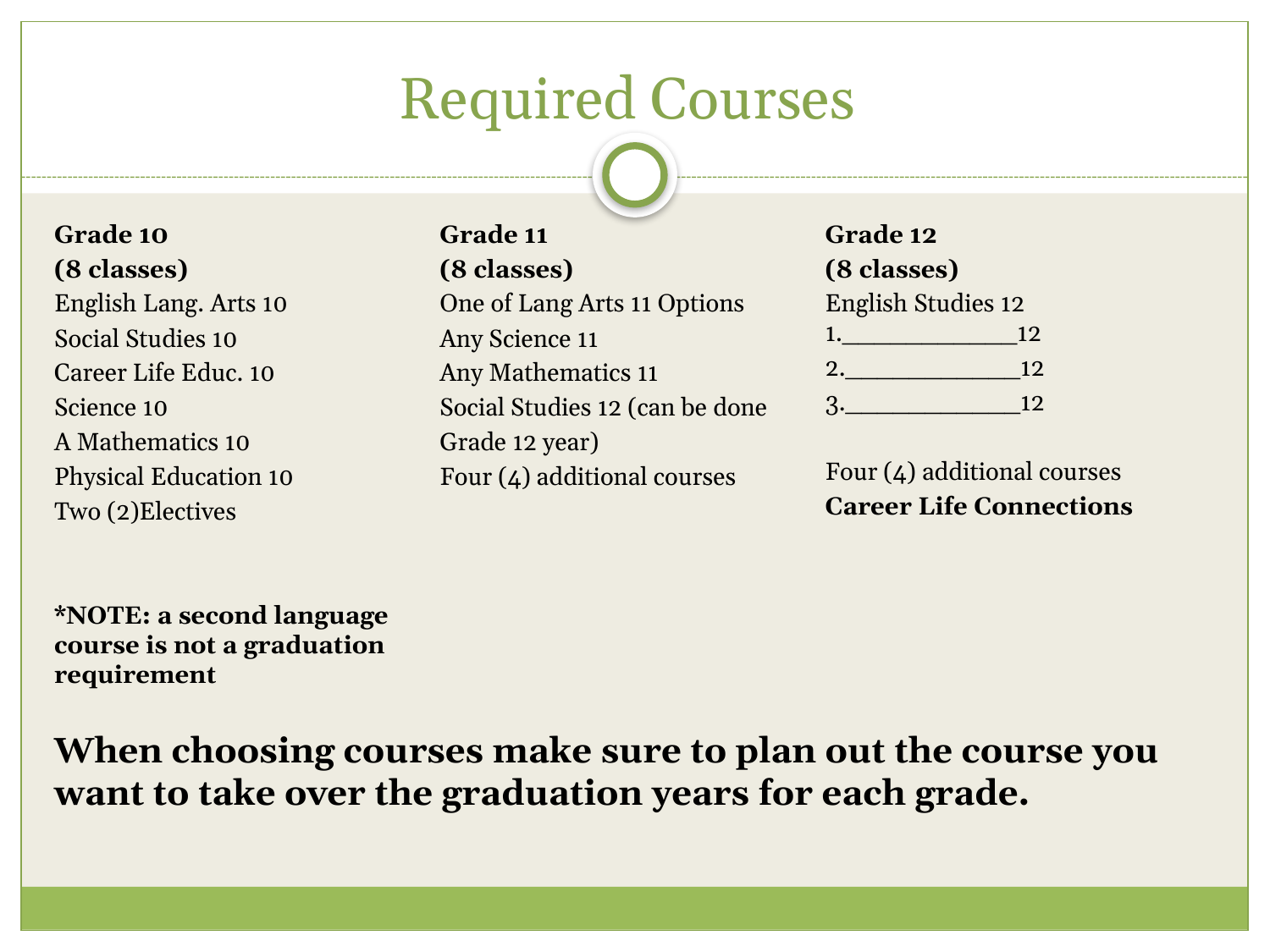

# Required Courses
Grade 10
(8 classes)
English Lang. Arts 10
Social Studies 10
Career Life Educ. 10
Science 10
A Mathematics 10
Physical Education 10
Two (2)Electives

*NOTE: a second language course is not a graduation requirement
Grade 11
(8 classes)
One of Lang Arts 11 Options
Any Science 11
Any Mathematics 11
Social Studies 12 (can be done
Grade 12 year)
Four (4) additional courses

Grade 12
(8 classes)
English Studies 12 1.___________12
2.___________12
3.___________12

Four (4) additional courses
Career Life Connections

When choosing courses make sure to plan out the course you want to take over the graduation years for each grade.